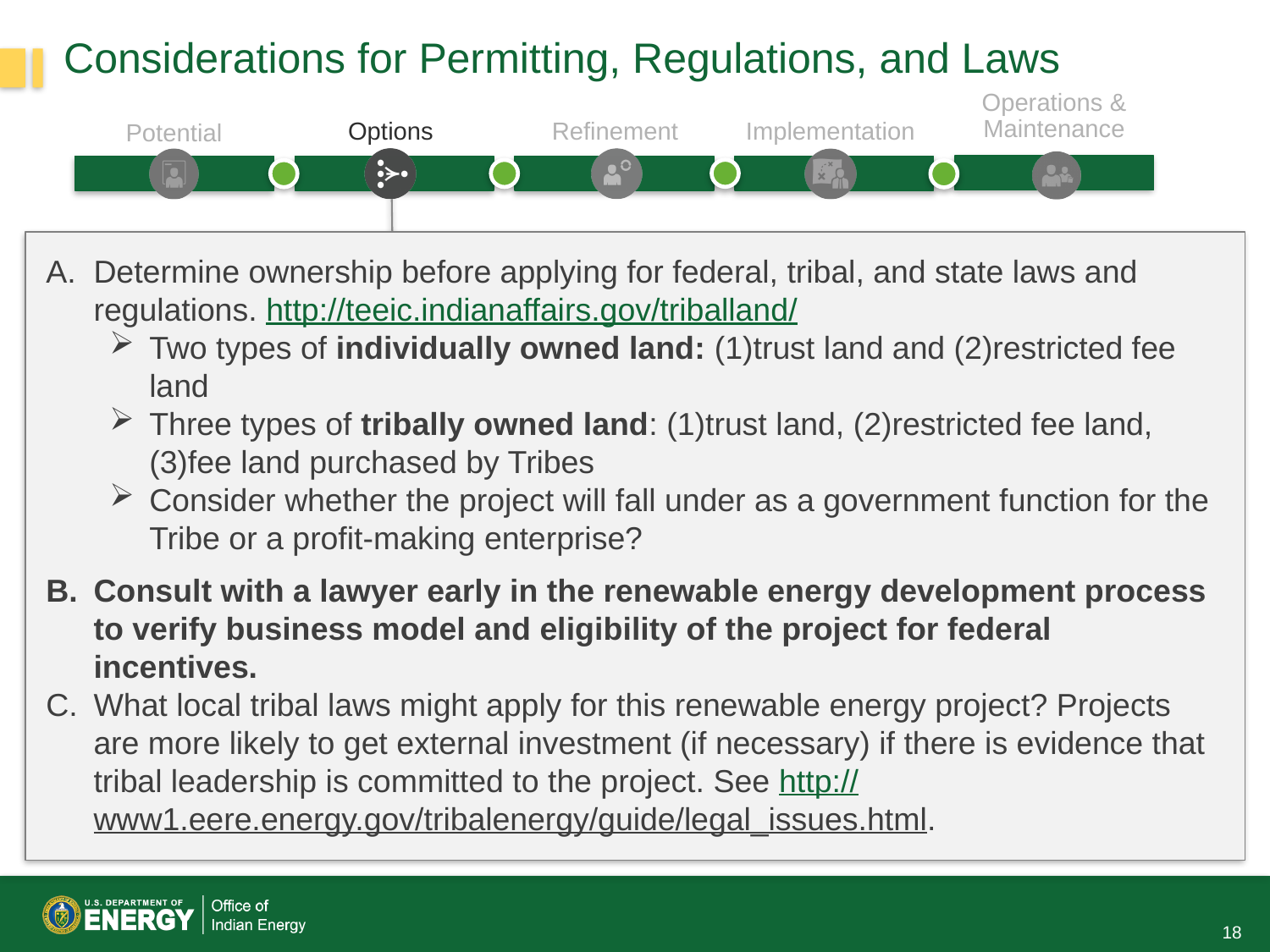

# Considerations for Permitting, Regulations, and Laws
Determine ownership before applying for federal, tribal, and state laws and regulations. http://teeic.indianaffairs.gov/triballand/
Two types of individually owned land: (1)trust land and (2)restricted fee land
Three types of tribally owned land: (1)trust land, (2)restricted fee land, (3)fee land purchased by Tribes
Consider whether the project will fall under as a government function for the Tribe or a profit-making enterprise?
Consult with a lawyer early in the renewable energy development process to verify business model and eligibility of the project for federal incentives.
What local tribal laws might apply for this renewable energy project? Projects are more likely to get external investment (if necessary) if there is evidence that tribal leadership is committed to the project. See http://www1.eere.energy.gov/tribalenergy/guide/legal_issues.html.

18